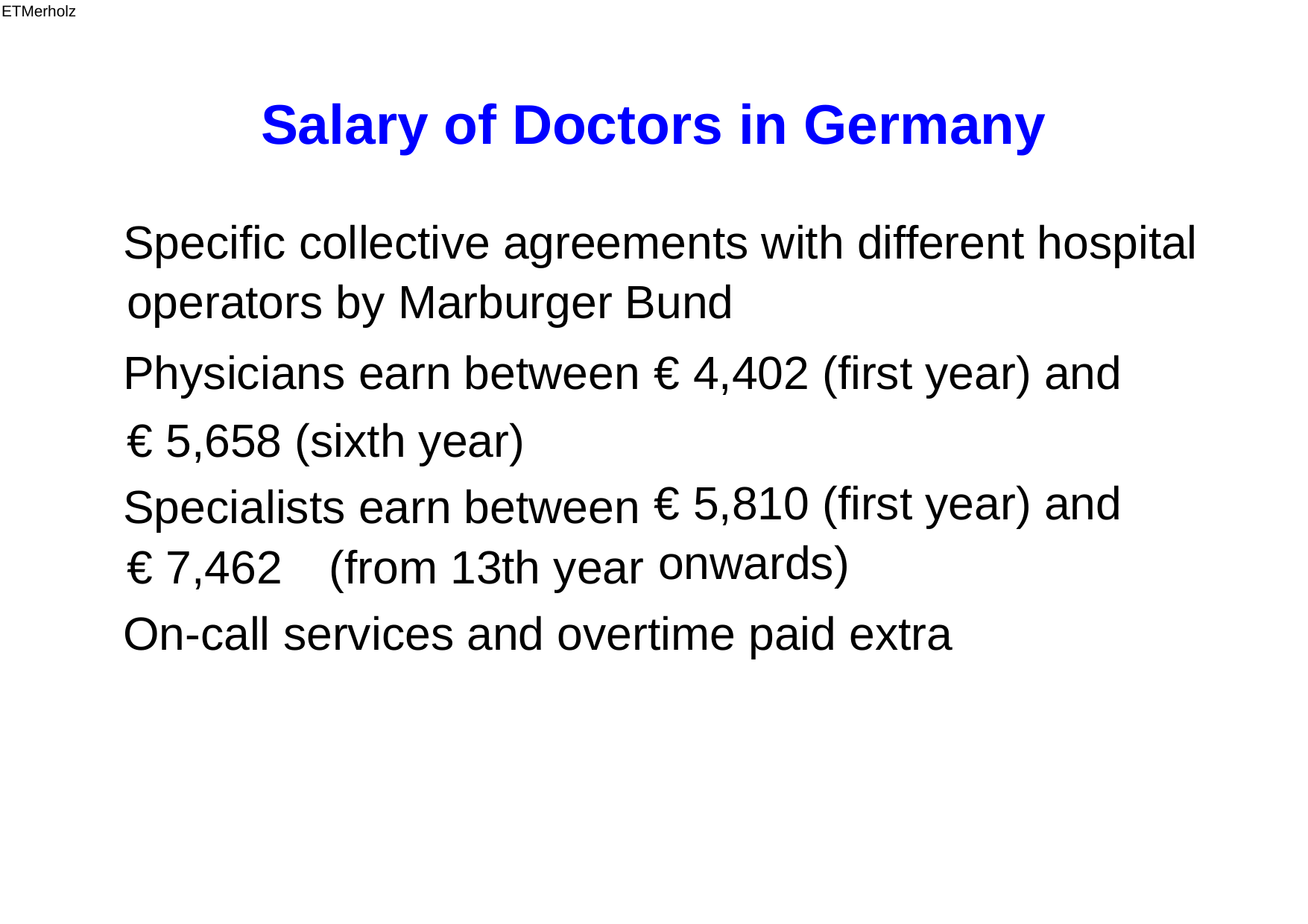

ETMerholz
Salary of Doctors in Germany
Specific collective agreements with different hospital
operators by Marburger Bund
Physicians earn between
€ 5,658 (sixth year) Specialists earn between
€ 4,402 (first year) and
€ 5,810 (first year) and
onwards)
€ 7,462
(from 13th year
On-call services and overtime paid extra